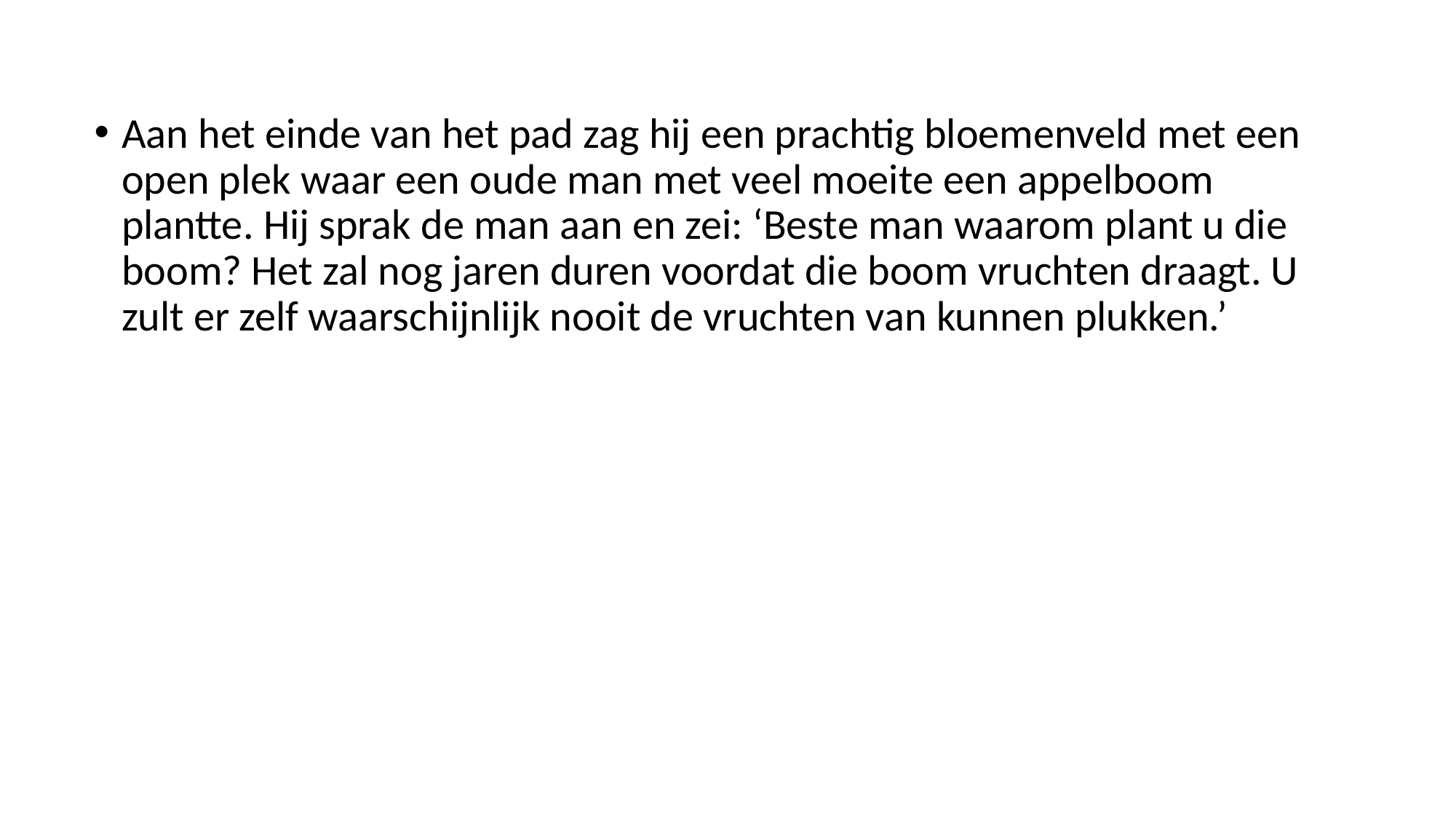

Aan het einde van het pad zag hij een prachtig bloemenveld met een open plek waar een oude man met veel moeite een appelboom plantte. Hij sprak de man aan en zei: ‘Beste man waarom plant u die boom? Het zal nog jaren duren voordat die boom vruchten draagt. U zult er zelf waarschijnlijk nooit de vruchten van kunnen plukken.’